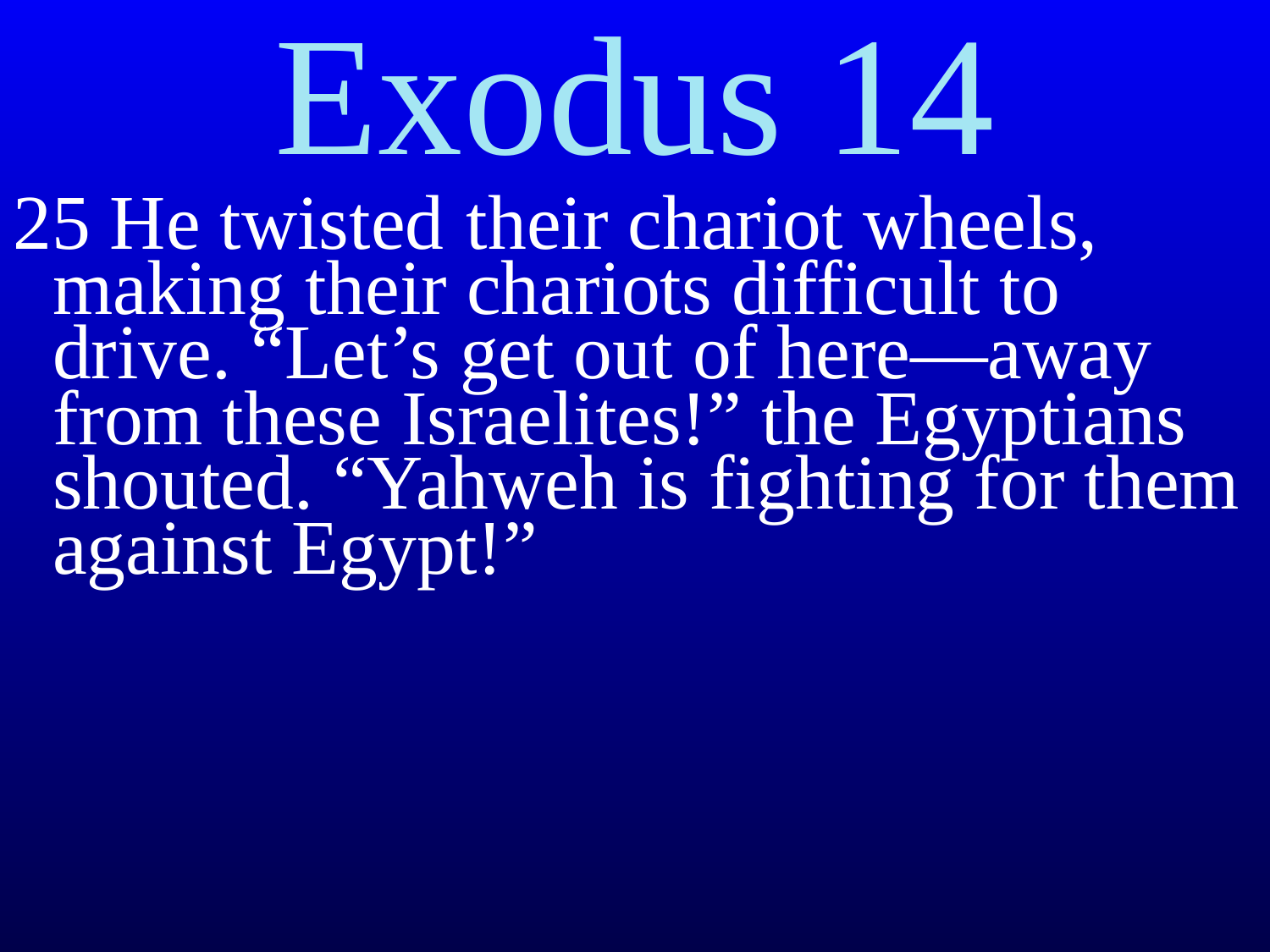

Exodus 14
25 He twisted﻿﻿ their chariot wheels, making their chariots difficult to drive. “Let’s get out of here—away from these Israelites!” the Egyptians shouted. “Yahweh is fighting for them against Egypt!”